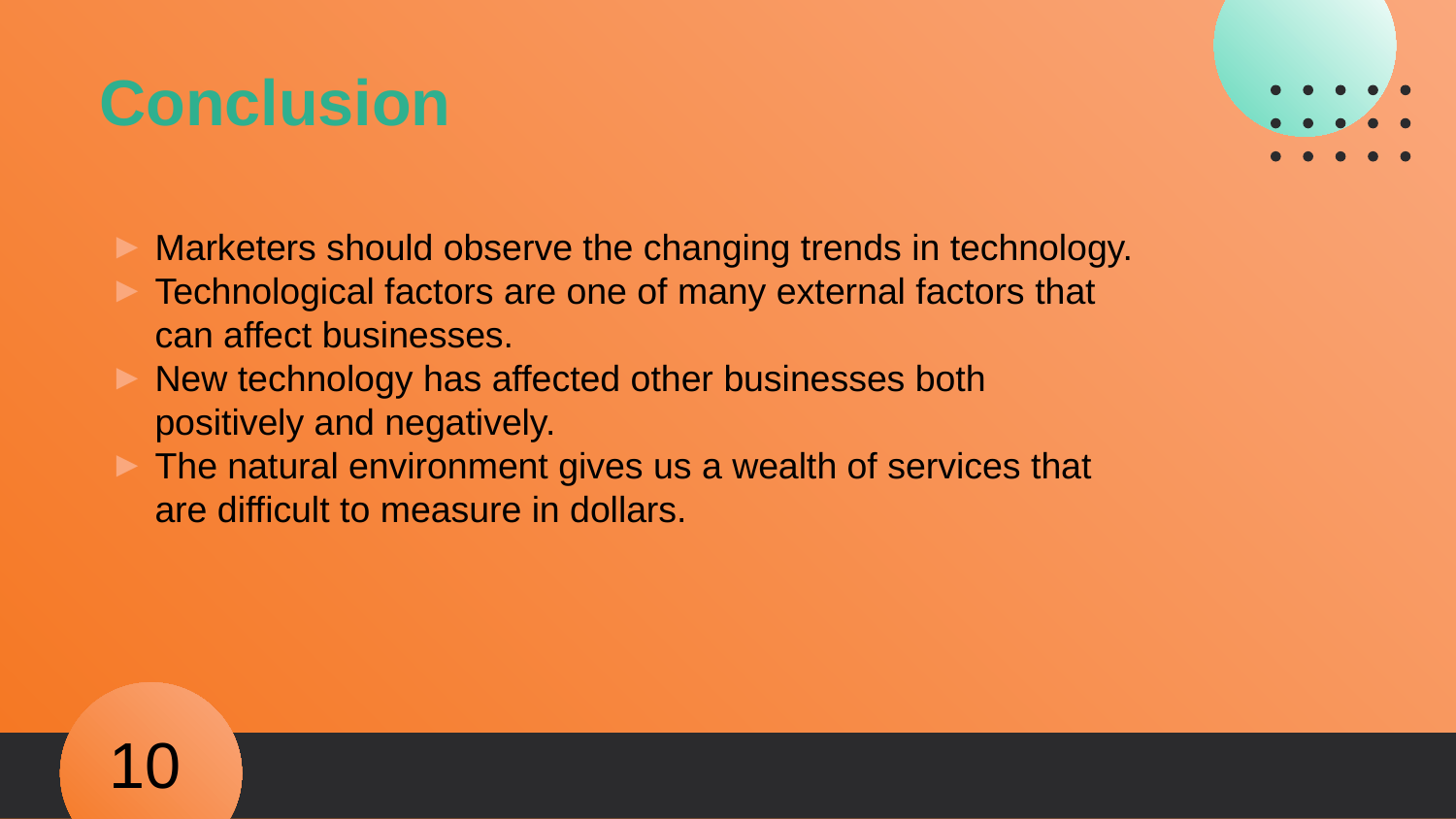

# Conclusion
Marketers should observe the changing trends in technology.
Technological factors are one of many external factors that can affect businesses.
New technology has affected other businesses both positively and negatively.
The natural environment gives us a wealth of services that are difficult to measure in dollars.
10